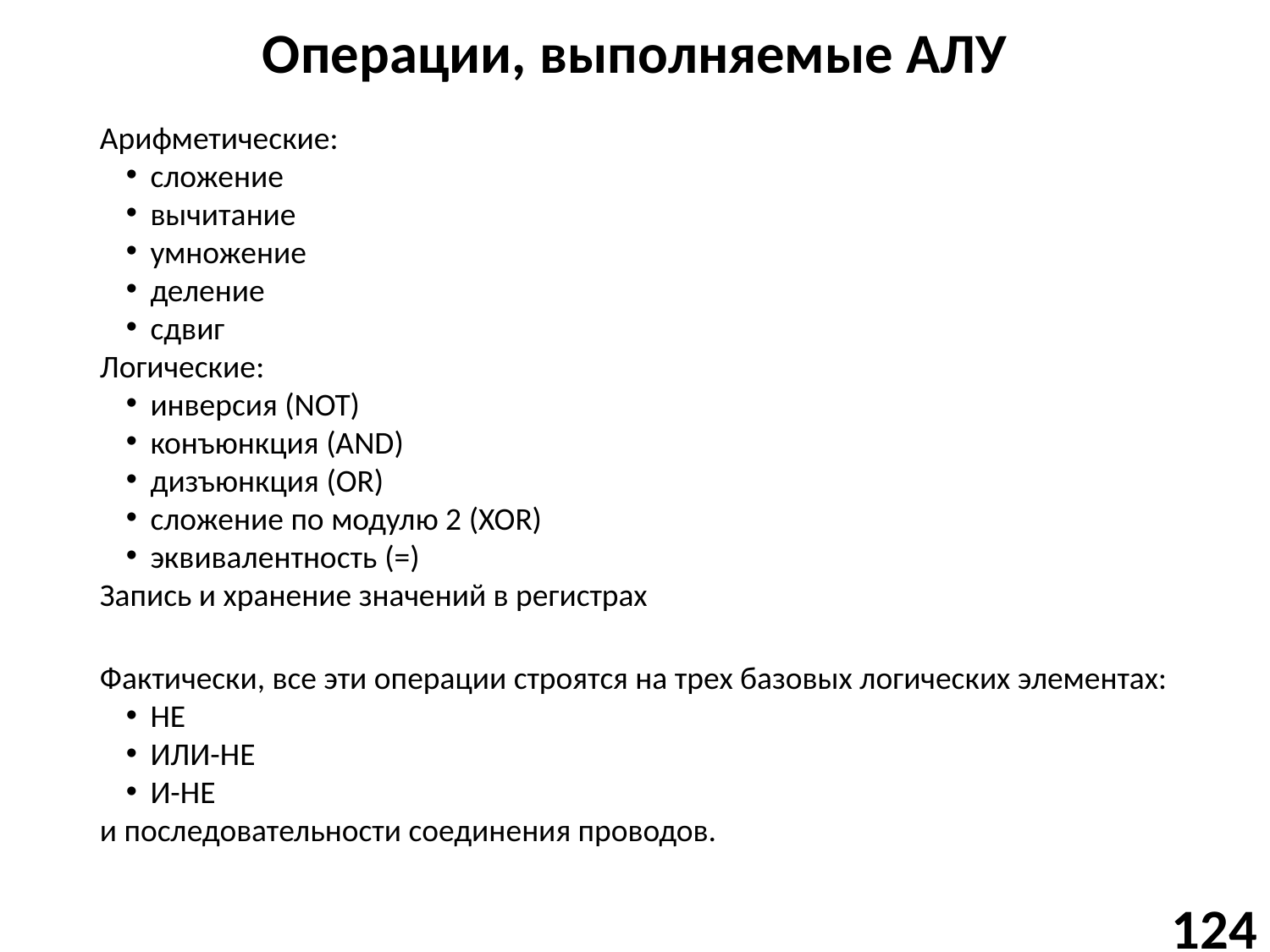

# Операции, выполняемые АЛУ
Арифметические:
сложение
вычитание
умножение
деление
сдвиг
Логические:
инверсия (NOT)
конъюнкция (AND)
дизъюнкция (OR)
сложение по модулю 2 (XOR)
эквивалентность (=)
Запись и хранение значений в регистрах
Фактически, все эти операции строятся на трех базовых логических элементах:
НЕ
ИЛИ-НЕ
И-НЕ
и последовательности соединения проводов.
124